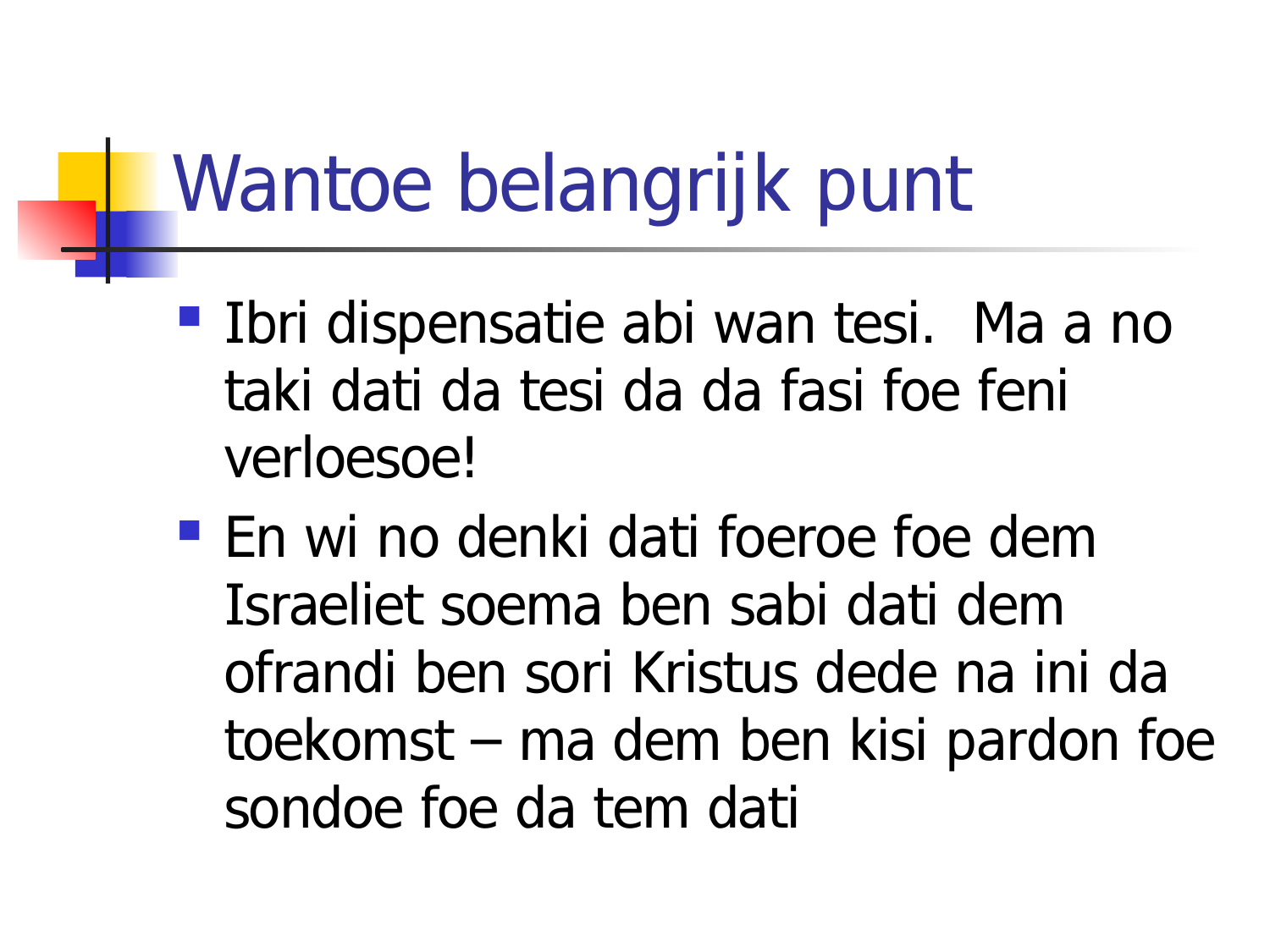

# Wantoe belangrijk punt
Ibri dispensatie abi wan tesi.  Ma a no taki dati da tesi da da fasi foe feni verloesoe!
En wi no denki dati foeroe foe dem Israeliet soema ben sabi dati dem ofrandi ben sori Kristus dede na ini da toekomst – ma dem ben kisi pardon foe sondoe foe da tem dati